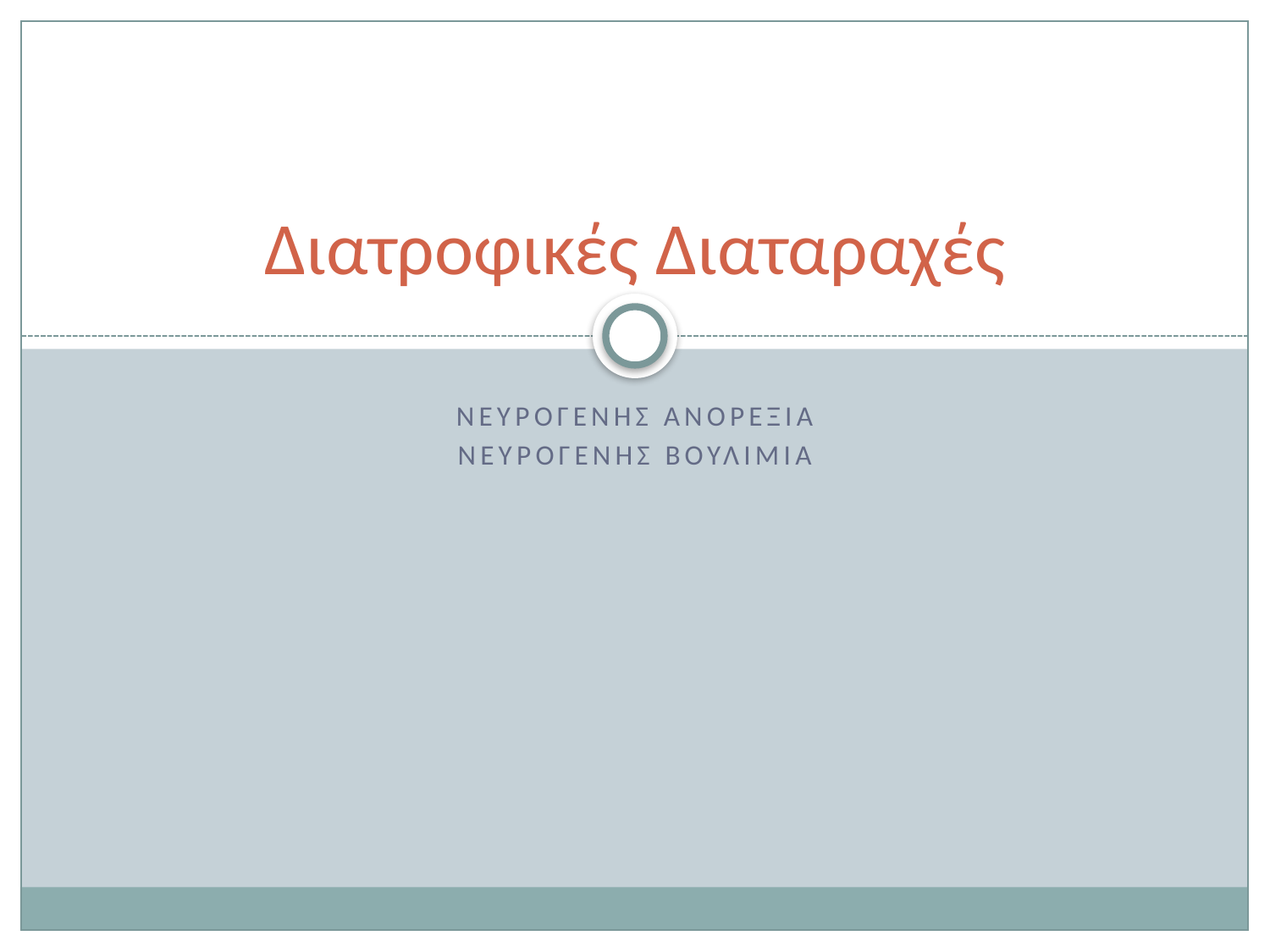

# Διατροφικές Διαταραχές
Νευρογενησ ανορεξια
Νευρογενησ βουλιμια